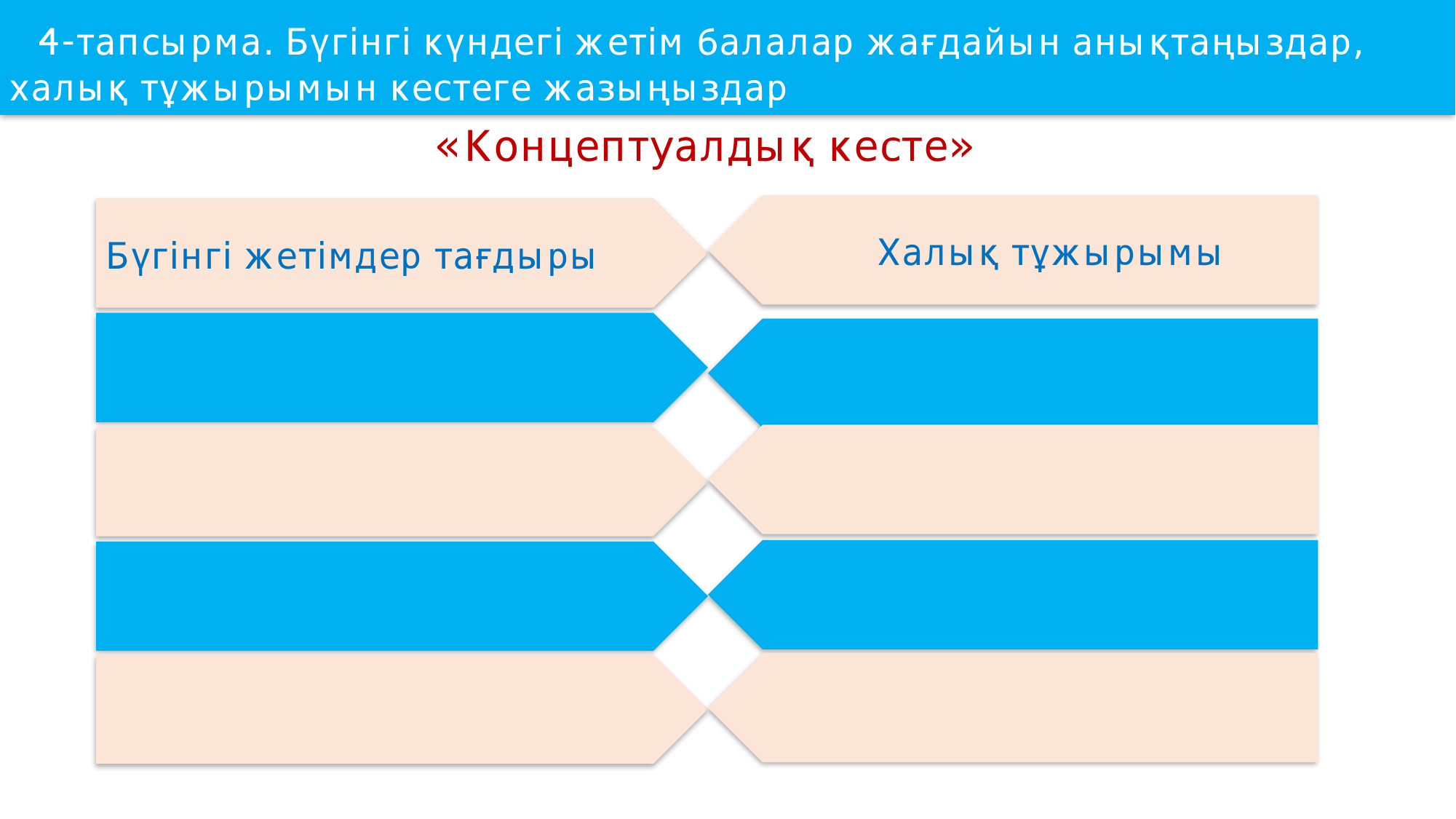

4-тапсырма. Бүгінгі күндегі жетім балалар жағдайын анықтаңыздар, халық тұжырымын кестеге жазыңыздар
«Концептуалдық кесте»

Бүгінгі жетімдер тағдыры
Халық тұжырымы